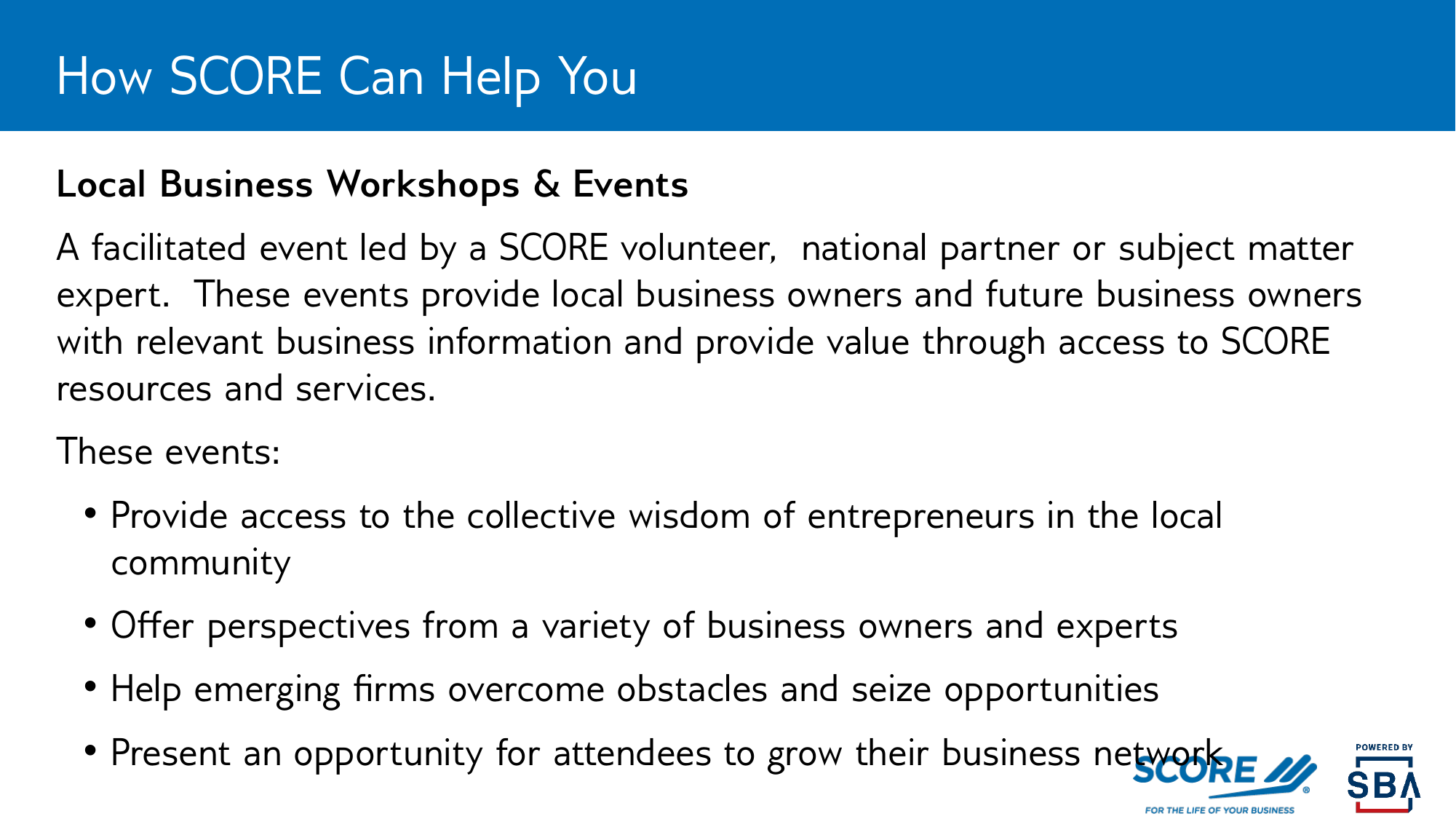

# How SCORE Can Help You
Local Business Workshops & Events
A facilitated event led by a SCORE volunteer,  national partner or subject matter expert.  These events provide local business owners and future business owners with relevant business information and provide value through access to SCORE resources and services.
These events:
Provide access to the collective wisdom of entrepreneurs in the local community
Offer perspectives from a variety of business owners and experts
Help emerging firms overcome obstacles and seize opportunities
Present an opportunity for attendees to grow their business network